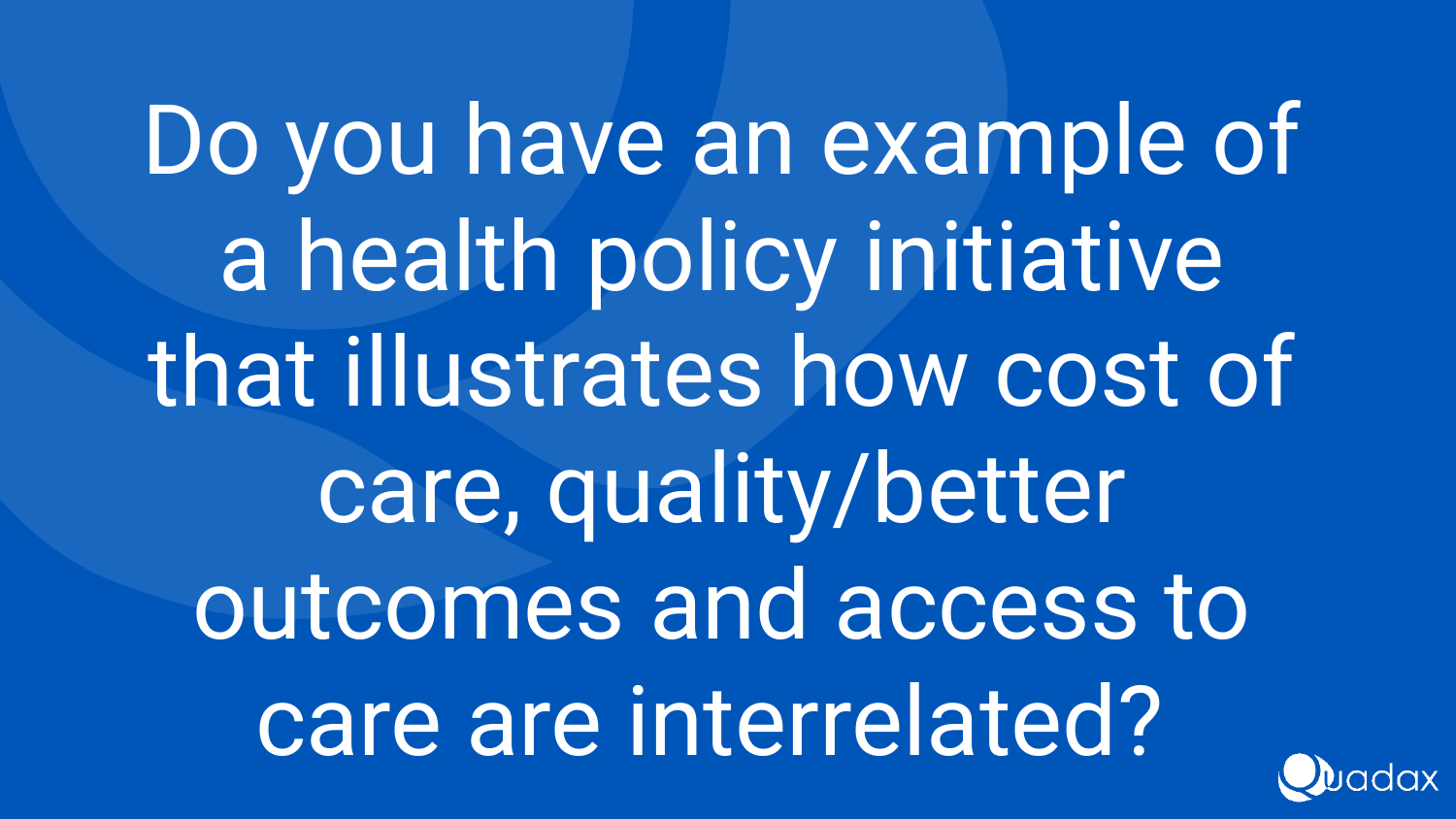

Do you have an example of a health policy initiative that illustrates how cost of care, quality/better outcomes and access to care are interrelated?
#